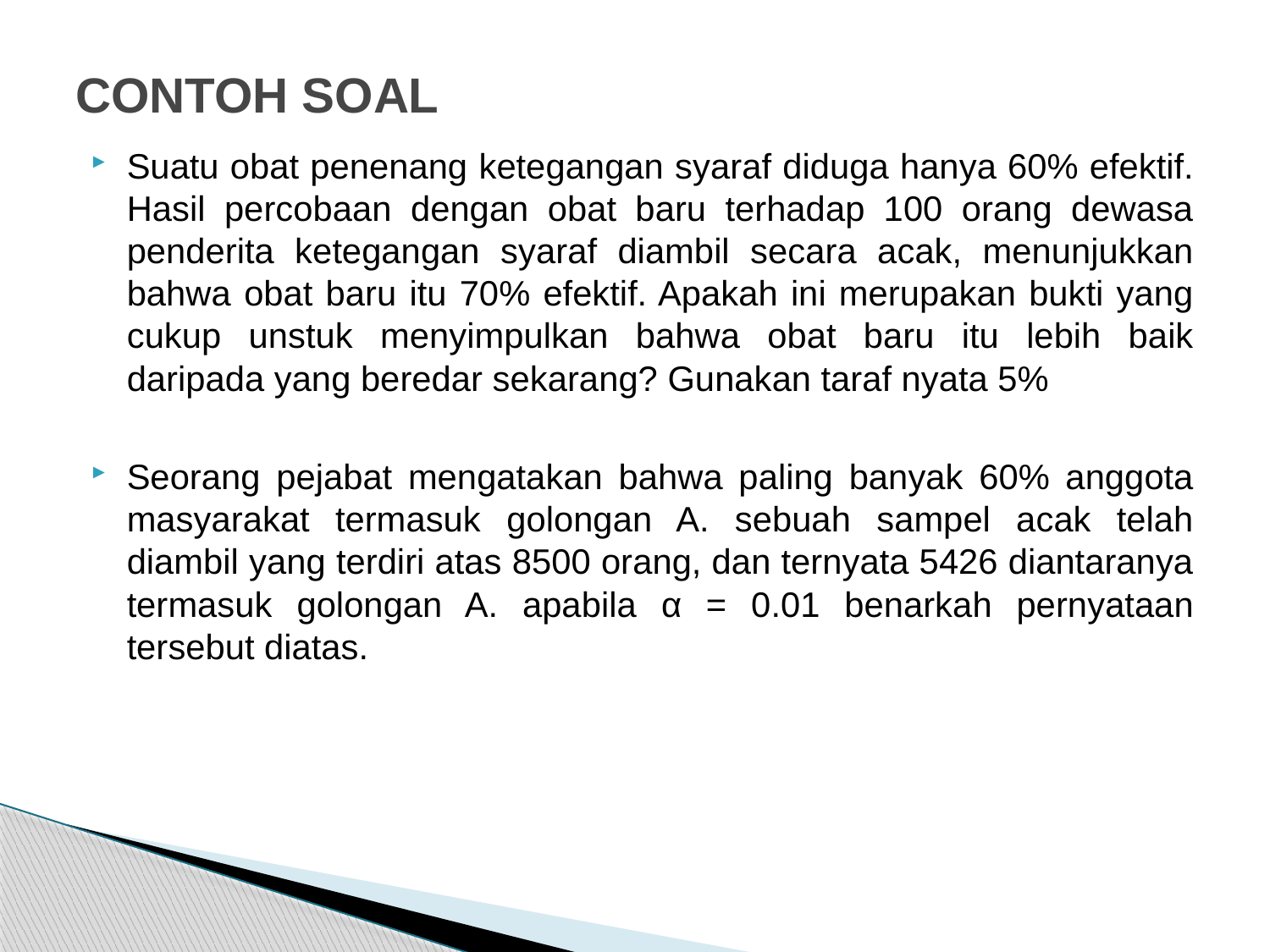

# CONTOH SOAL
Suatu obat penenang ketegangan syaraf diduga hanya 60% efektif. Hasil percobaan dengan obat baru terhadap 100 orang dewasa penderita ketegangan syaraf diambil secara acak, menunjukkan bahwa obat baru itu 70% efektif. Apakah ini merupakan bukti yang cukup unstuk menyimpulkan bahwa obat baru itu lebih baik daripada yang beredar sekarang? Gunakan taraf nyata 5%

Seorang pejabat mengatakan bahwa paling banyak 60% anggota masyarakat termasuk golongan A. sebuah sampel acak telah diambil yang terdiri atas 8500 orang, dan ternyata 5426 diantaranya termasuk golongan A. apabila α = 0.01 benarkah pernyataan tersebut diatas.